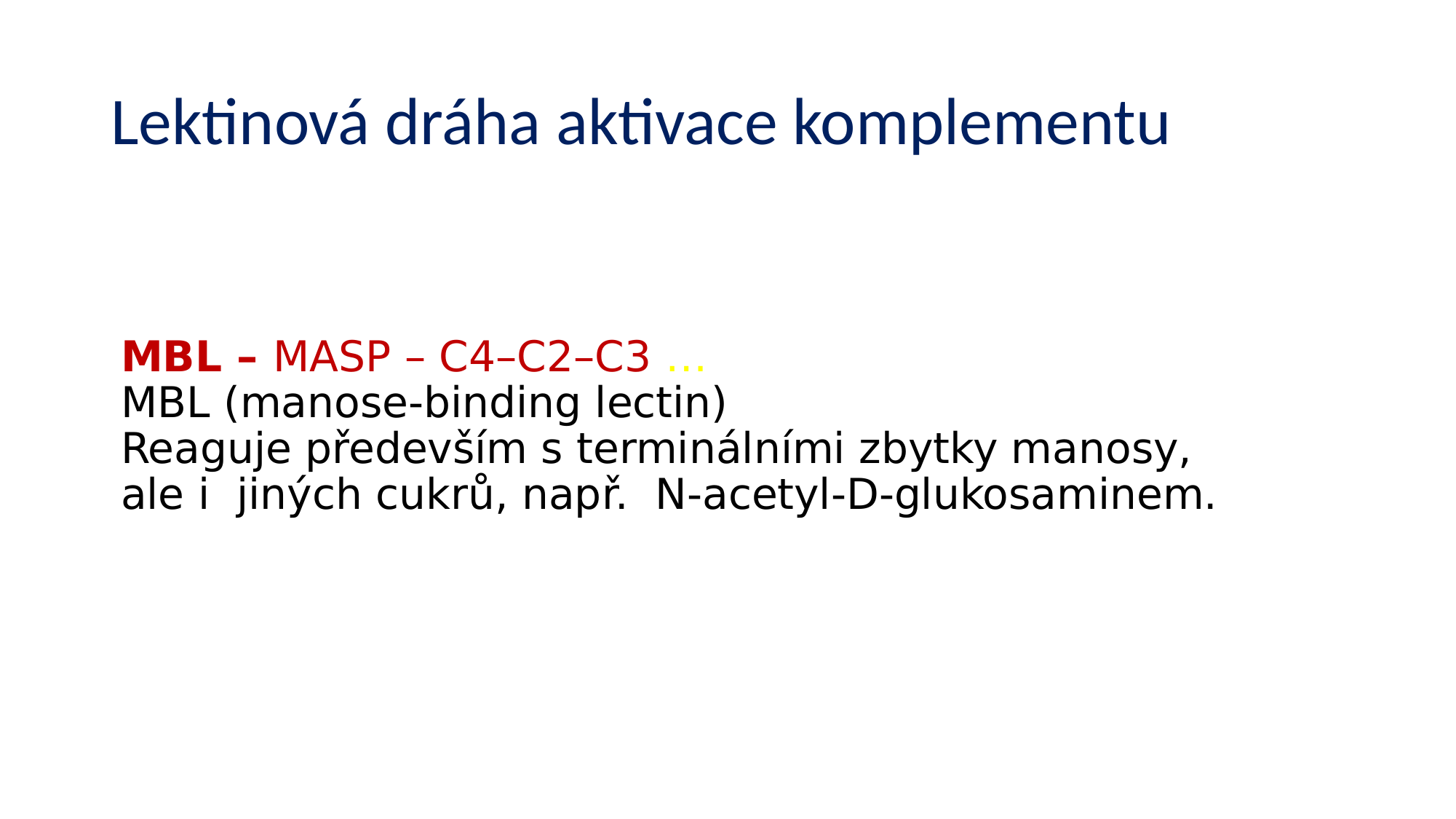

# Lektinová dráha aktivace komplementu
MBL – MASP – C4–C2–C3 …
MBL (manose-binding lectin)
Reaguje především s terminálními zbytky manosy,
ale i  jiných cukrů, např.  N-acetyl-D-glukosaminem.